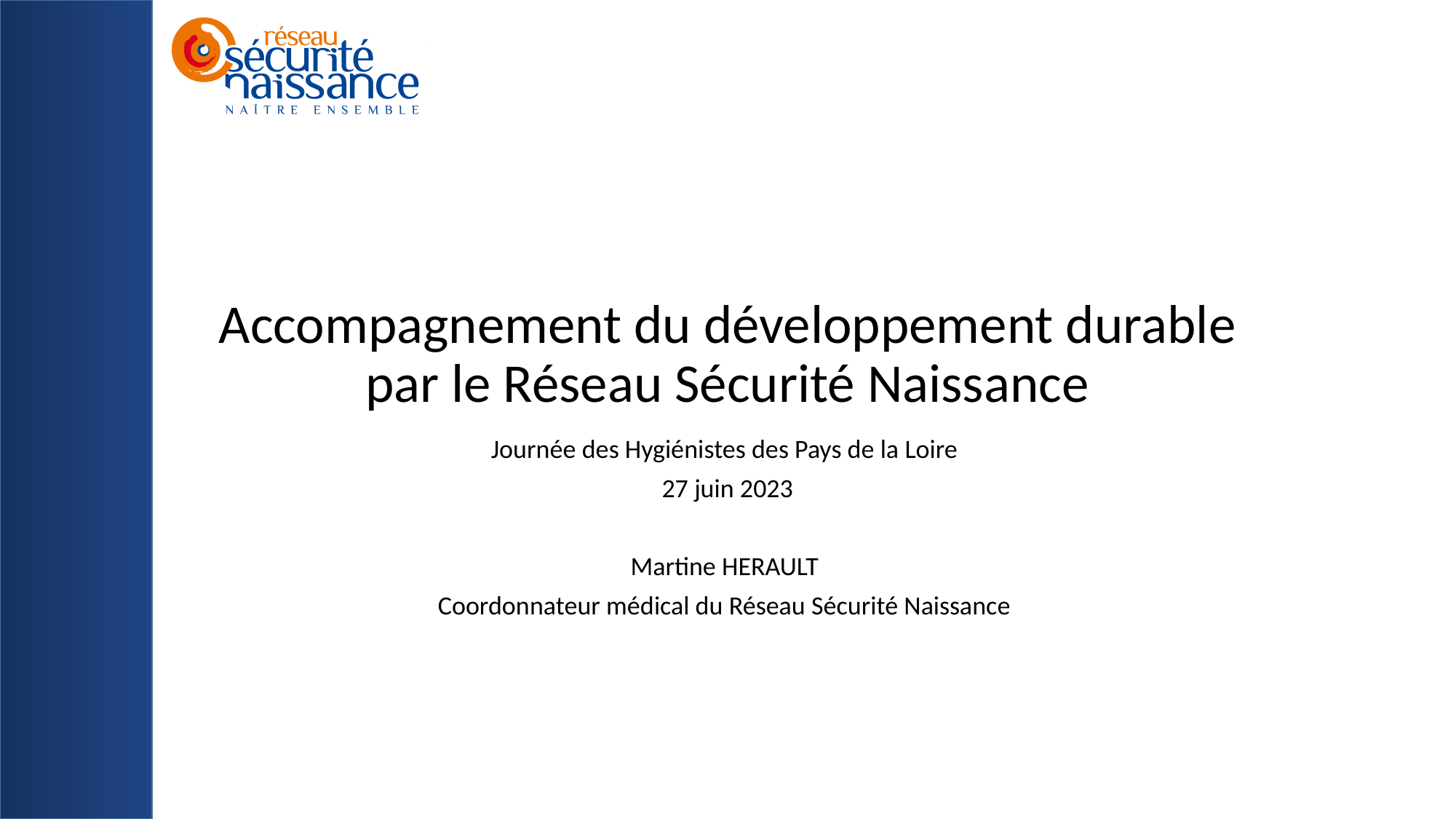

# Accompagnement du développement durable par le Réseau Sécurité Naissance
Journée des Hygiénistes des Pays de la Loire
27 juin 2023

Martine HERAULT
Coordonnateur médical du Réseau Sécurité Naissance